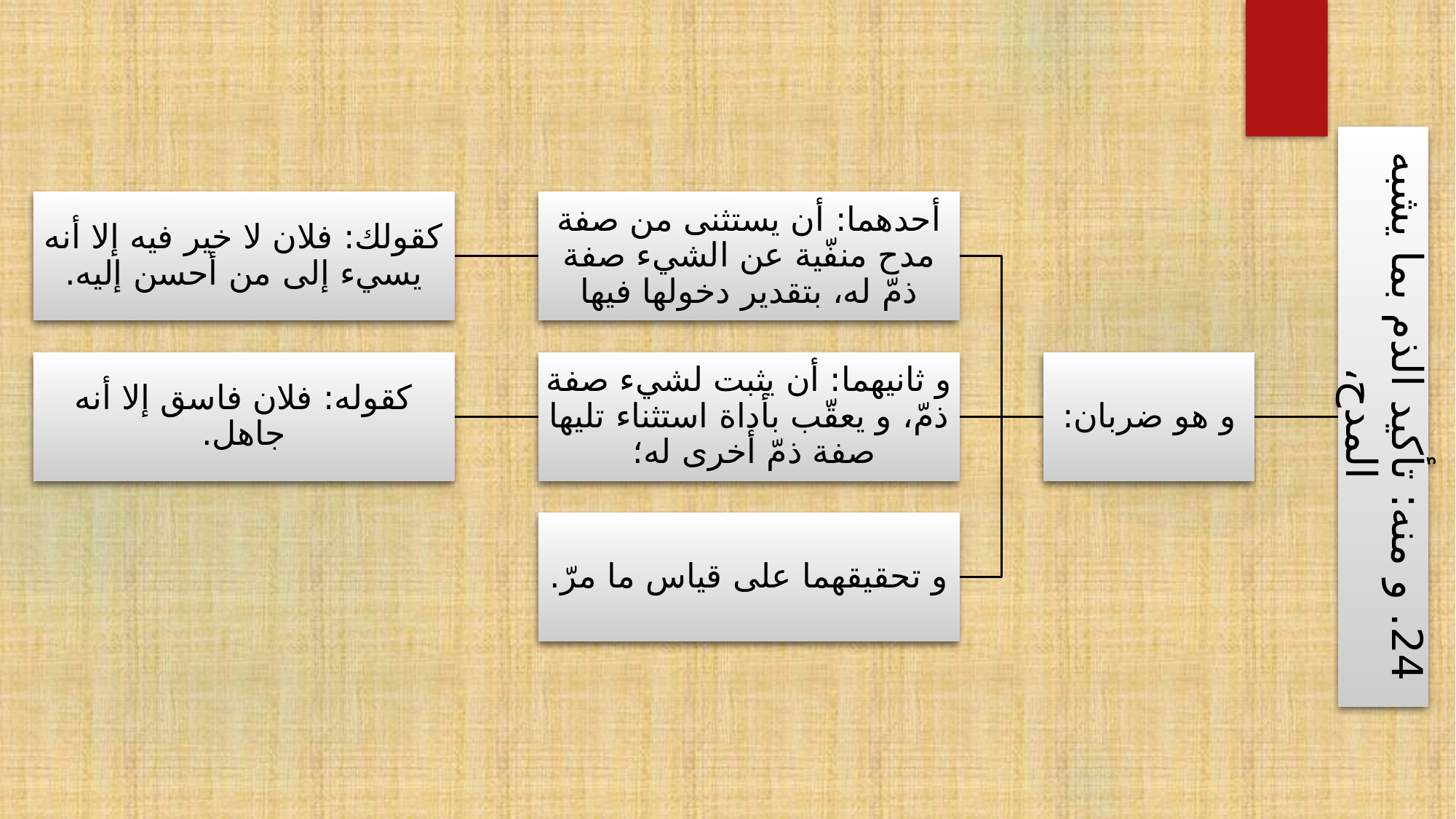

24. و منه: تأكيد الذم بما يشبه المدح،
و هو ضربان:
أحدهما: أن يستثنى من صفة مدح منفّية عن الشي‏ء صفة ذمّ له، بتقدير دخولها فيها
كقولك: فلان لا خير فيه إلا أنه يسي‏ء إلى من أحسن إليه.
و ثانيهما: أن يثبت لشي‏ء صفة ذمّ، و يعقّب بأداة استثناء تليها صفة ذمّ أخرى له؛
كقوله: فلان فاسق إلا أنه جاهل.
و تحقيقهما على قياس ما مرّ.